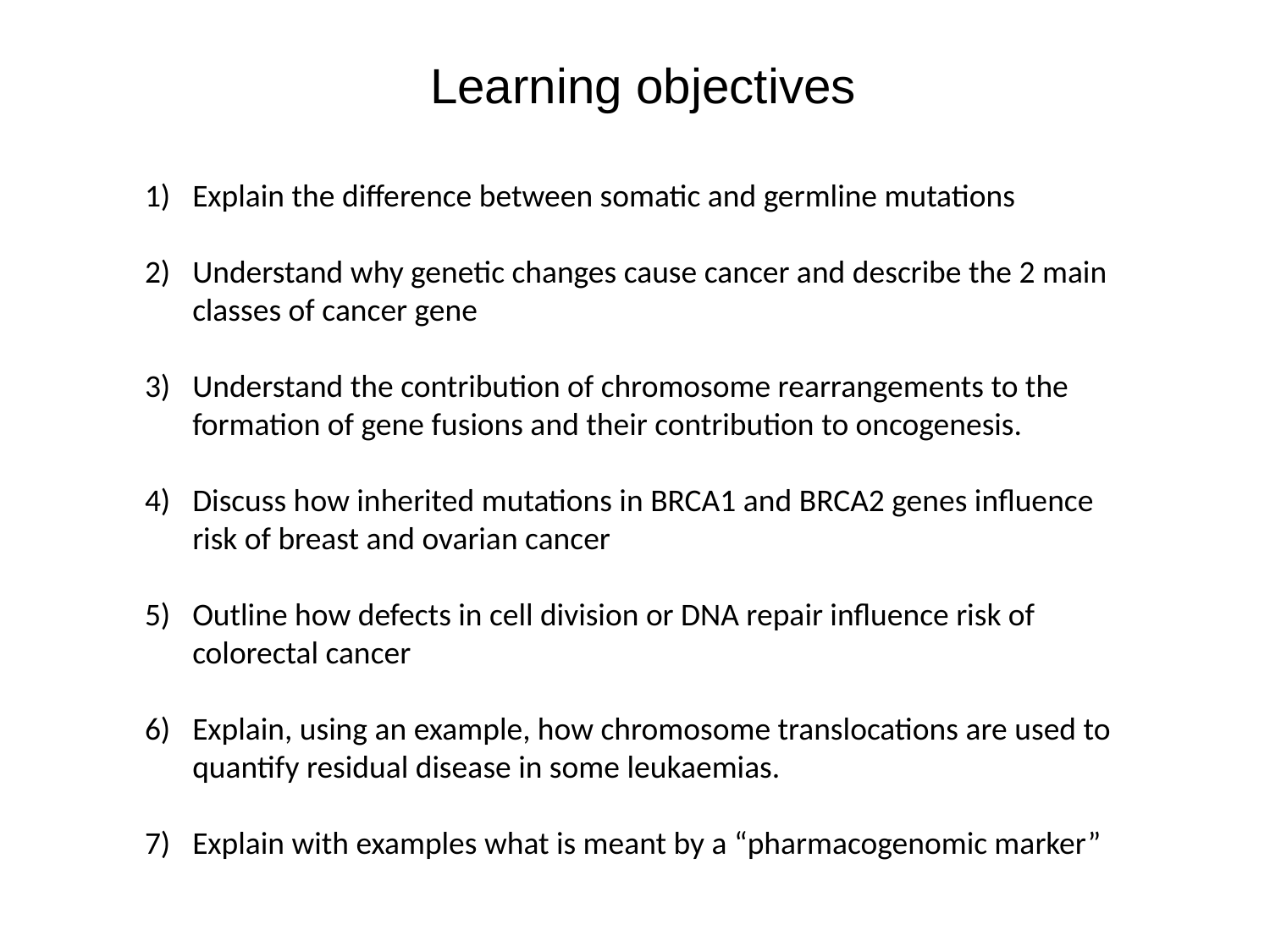

Learning objectives

Explain the difference between somatic and germline mutations

Understand why genetic changes cause cancer and describe the 2 main classes of cancer gene

Understand the contribution of chromosome rearrangements to the formation of gene fusions and their contribution to oncogenesis.

Discuss how inherited mutations in BRCA1 and BRCA2 genes influence risk of breast and ovarian cancer

Outline how defects in cell division or DNA repair influence risk of colorectal cancer

Explain, using an example, how chromosome translocations are used to quantify residual disease in some leukaemias.

Explain with examples what is meant by a “pharmacogenomic marker”